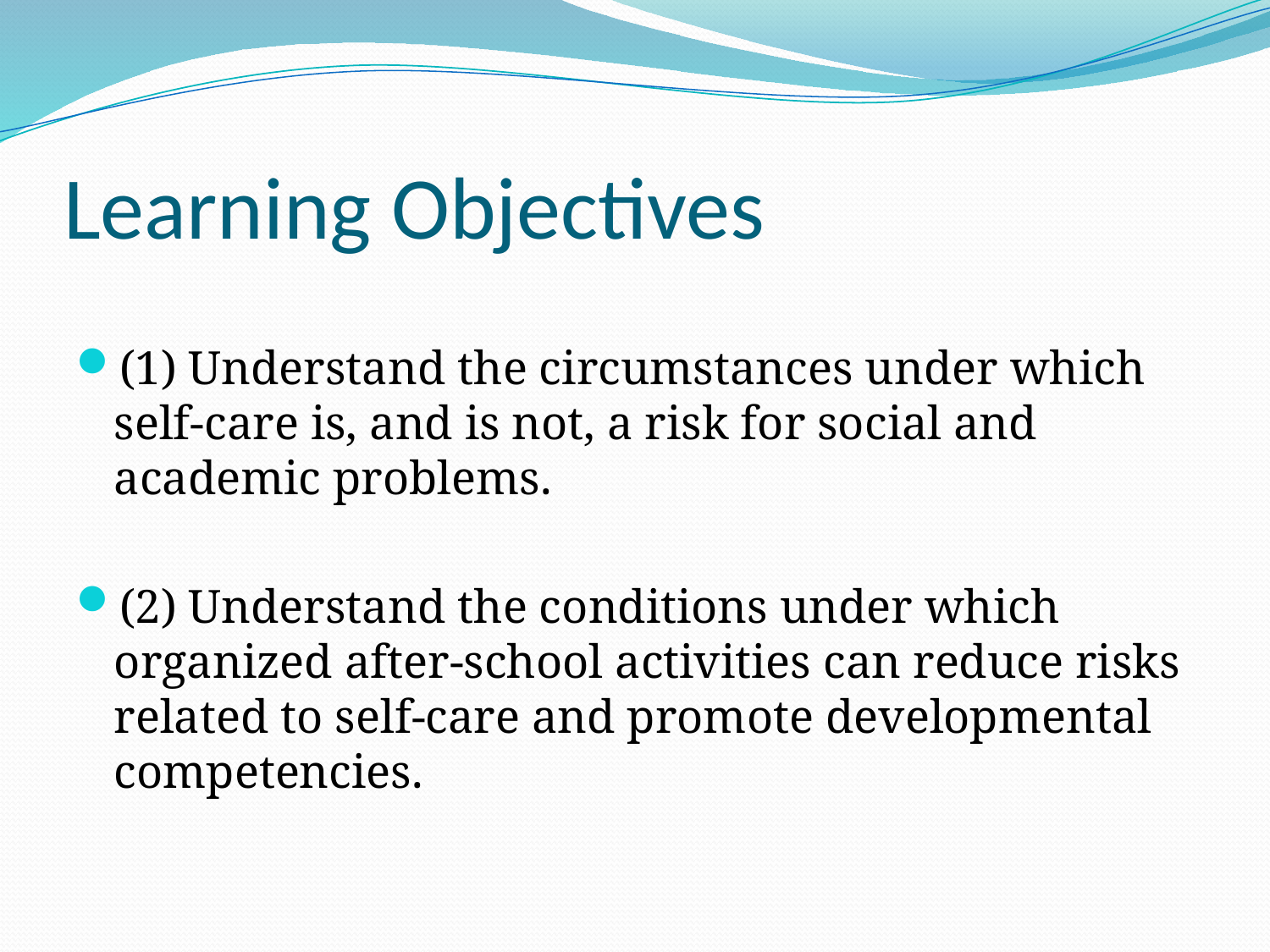

# Learning Objectives

(1) Understand the circumstances under which self-care is, and is not, a risk for social and academic problems.

(2) Understand the conditions under which organized after-school activities can reduce risks related to self-care and promote developmental competencies.